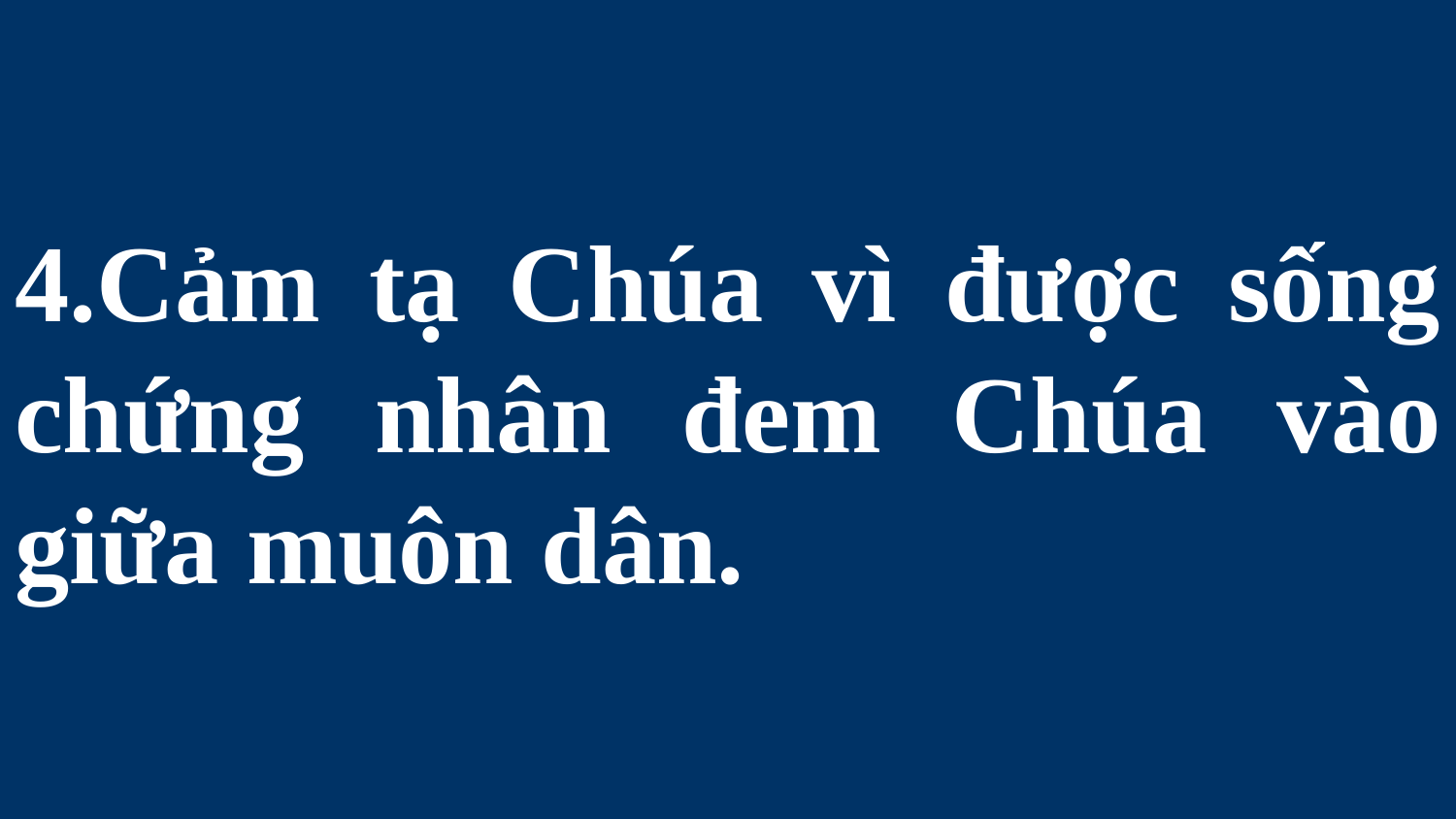

# 4.Cảm tạ Chúa vì được sống chứng nhân đem Chúa vào giữa muôn dân.